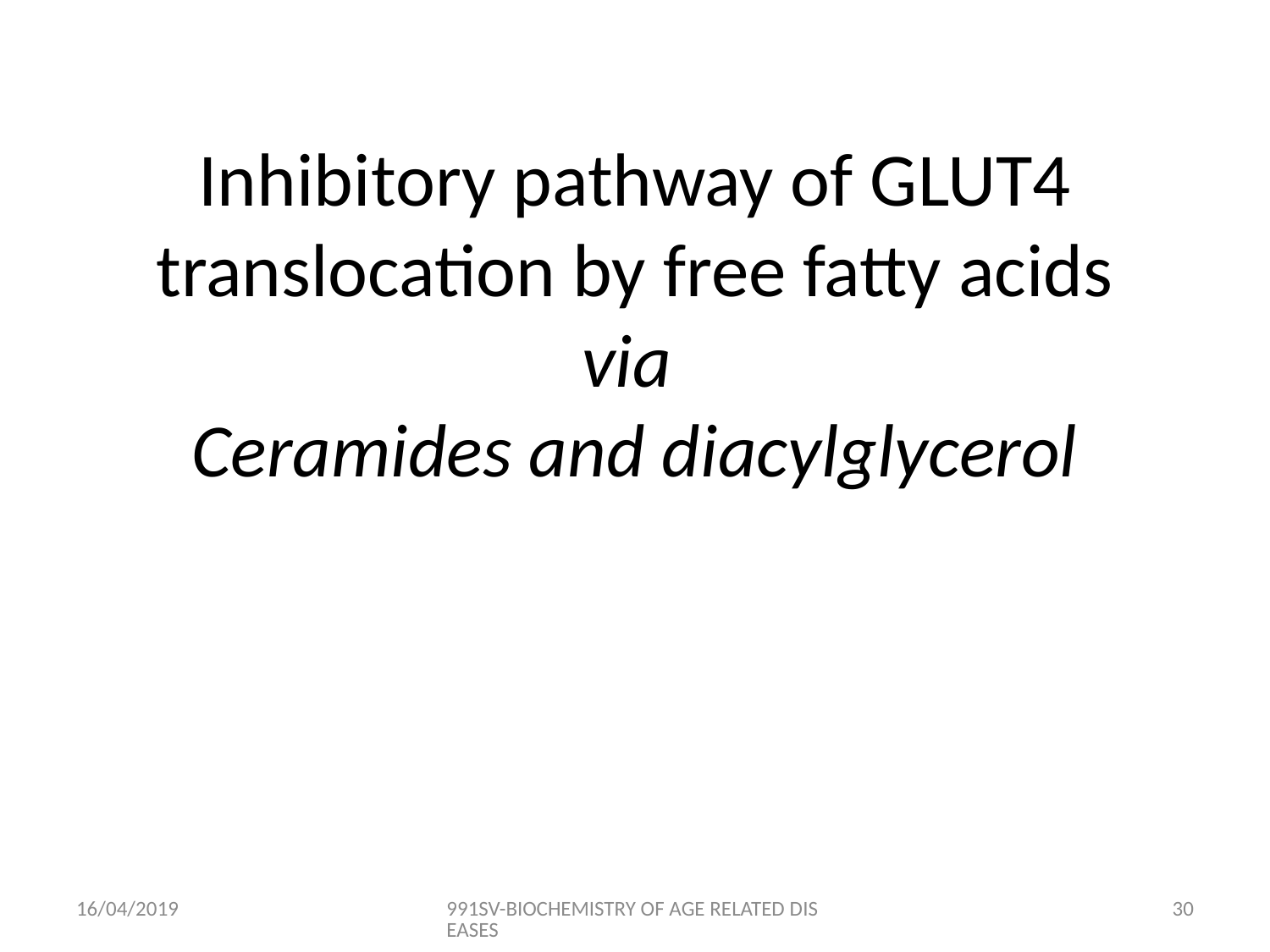

# Inhibitory pathway of GLUT4 translocation by free fatty acids via Ceramides and diacylglycerol

16/04/2019
991SV-BIOCHEMISTRY OF AGE RELATED DISEASES
30